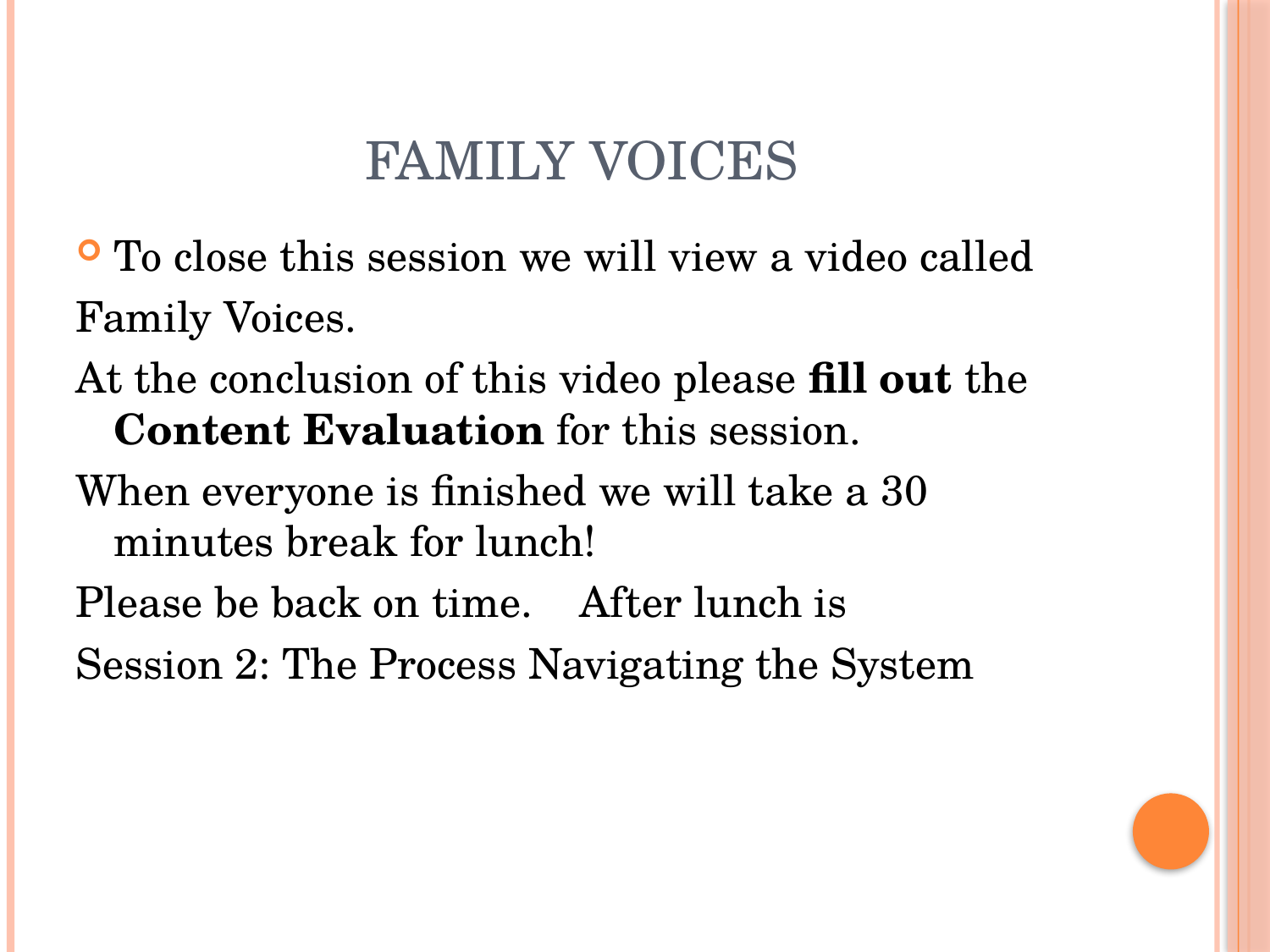

# Family Voices
To close this session we will view a video called
Family Voices.
At the conclusion of this video please fill out the Content Evaluation for this session.
When everyone is finished we will take a 30 minutes break for lunch!
Please be back on time.    After lunch is
Session 2: The Process Navigating the System